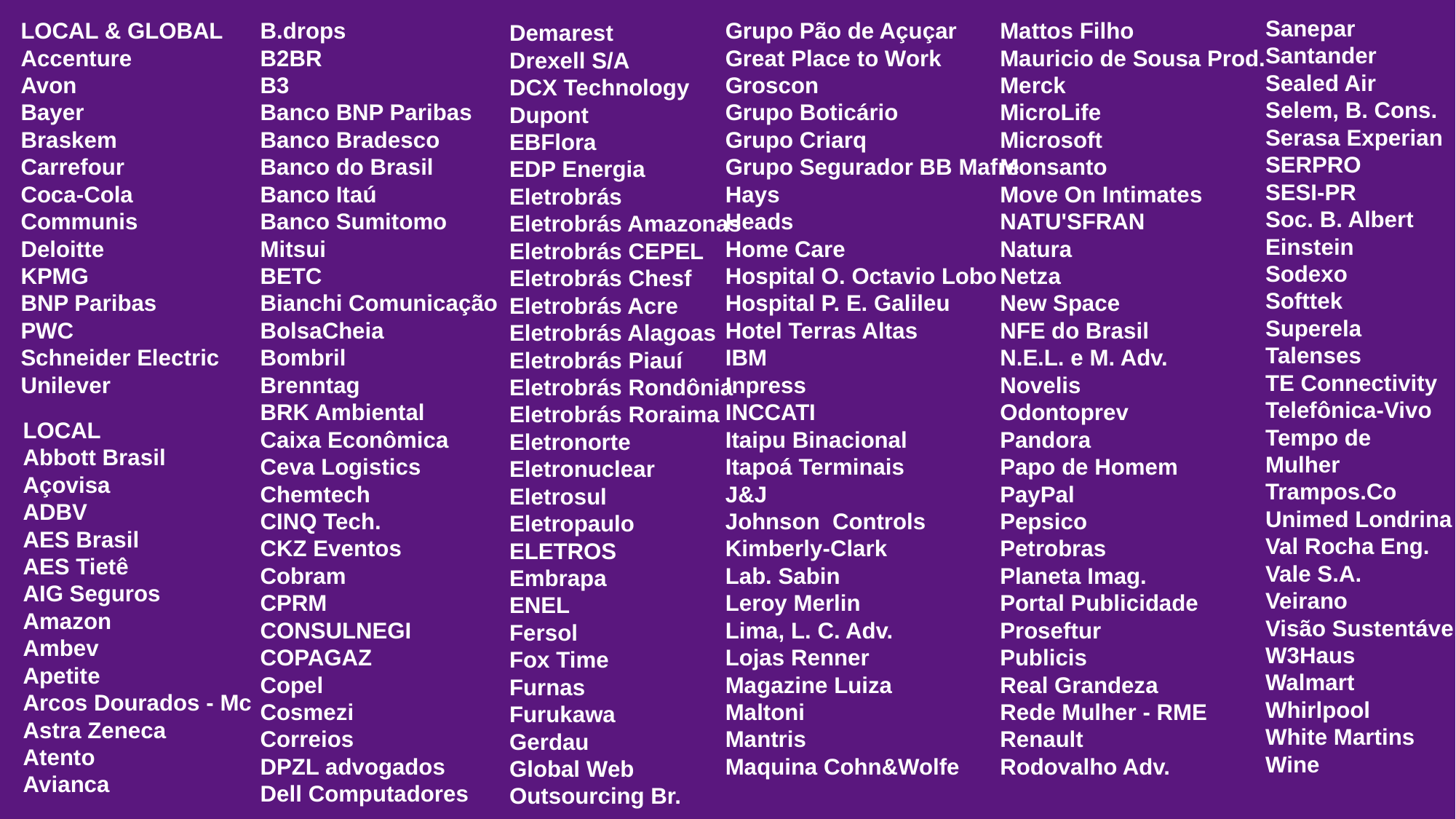

Sanepar
Santander
Sealed Air
Selem, B. Cons.
Serasa Experian
SERPRO
SESI-PR
Soc. B. Albert
Einstein
Sodexo
Softtek
Superela
Talenses
TE Connectivity
Telefônica-Vivo
Tempo de
Mulher
Trampos.Co
Unimed Londrina
Val Rocha Eng.
Vale S.A.
Veirano
Visão Sustentável
W3Haus
Walmart
Whirlpool
White Martins
Wine
LOCAL & GLOBAL
Accenture
Avon
Bayer
Braskem
Carrefour
Coca-Cola
Communis
Deloitte
KPMG
BNP Paribas
PWC
Schneider Electric
Unilever
B.drops
B2BR
B3
Banco BNP Paribas
Banco Bradesco
Banco do Brasil
Banco Itaú
Banco Sumitomo Mitsui
BETC
Bianchi Comunicação
BolsaCheia
Bombril
Brenntag
BRK Ambiental
Caixa Econômica
Ceva Logistics
Chemtech
CINQ Tech.
CKZ Eventos
Cobram
CPRM
CONSULNEGI
COPAGAZ
Copel
Cosmezi
Correios
DPZL advogados
Dell Computadores

Grupo Pão de Açuçar
Great Place to Work
Groscon
Grupo Boticário
Grupo Criarq
Grupo Segurador BB Mafre
Hays
Heads
Home Care
Hospital O. Octavio Lobo
Hospital P. E. Galileu
Hotel Terras Altas
IBM
Inpress
INCCATI
Itaipu Binacional
Itapoá Terminais
J&J
Johnson  Controls
Kimberly-Clark
Lab. Sabin
Leroy Merlin
Lima, L. C. Adv.
Lojas Renner
Magazine Luiza
Maltoni
Mantris
Maquina Cohn&Wolfe
Mattos Filho
Mauricio de Sousa Prod.
Merck
MicroLife
Microsoft
Monsanto
Move On Intimates
NATU'SFRAN
Natura
Netza
New Space
NFE do Brasil
N.E.L. e M. Adv.
Novelis
Odontoprev
Pandora
Papo de Homem
PayPal
Pepsico
Petrobras
Planeta Imag.
Portal Publicidade
Proseftur
Publicis
Real Grandeza
Rede Mulher - RME
Renault
Rodovalho Adv.

Demarest
Drexell S/A
DCX Technology
Dupont
EBFlora
EDP Energia
Eletrobrás
Eletrobrás Amazonas
Eletrobrás CEPEL
Eletrobrás Chesf
Eletrobrás Acre
Eletrobrás Alagoas
Eletrobrás Piauí
Eletrobrás Rondônia
Eletrobrás Roraima
Eletronorte
Eletronuclear
Eletrosul
Eletropaulo
ELETROS
Embrapa
ENEL
Fersol
Fox Time
Furnas
Furukawa
Gerdau
Global Web
Outsourcing Br.
LOCAL
Abbott Brasil
Açovisa
ADBV
AES Brasil
AES Tietê
AIG Seguros
Amazon
Ambev
Apetite
Arcos Dourados - Mc
Astra Zeneca
Atento
Avianca